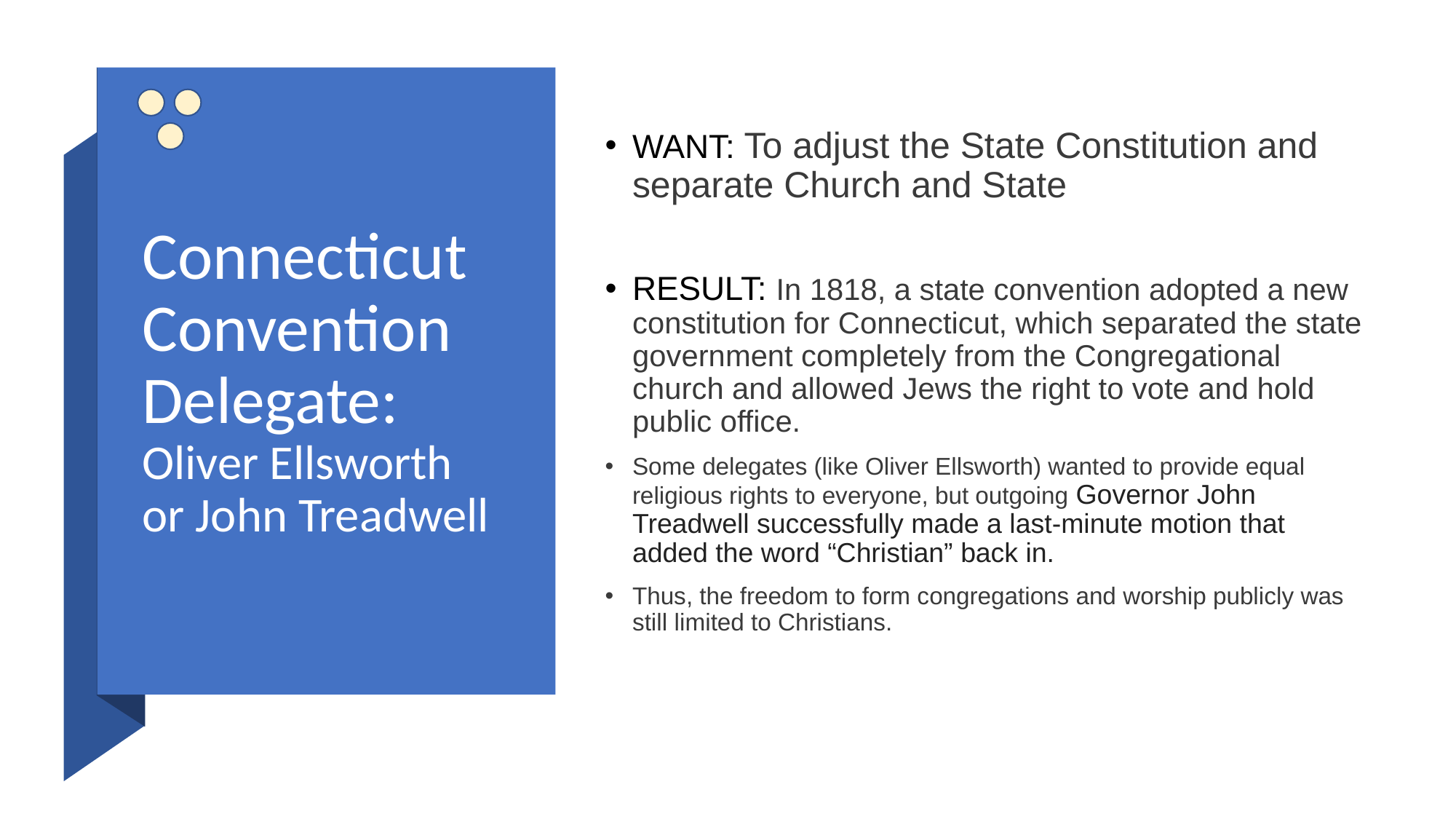

# Connecticut Convention Delegate: Oliver Ellsworth or John Treadwell
WANT: To adjust the State Constitution and separate Church and State

RESULT: In 1818, a state convention adopted a new constitution for Connecticut, which separated the state government completely from the Congregational church and allowed Jews the right to vote and hold public office.
Some delegates (like Oliver Ellsworth) wanted to provide equal religious rights to everyone, but outgoing Governor John Treadwell successfully made a last-minute motion that added the word “Christian” back in.
Thus, the freedom to form congregations and worship publicly was still limited to Christians.